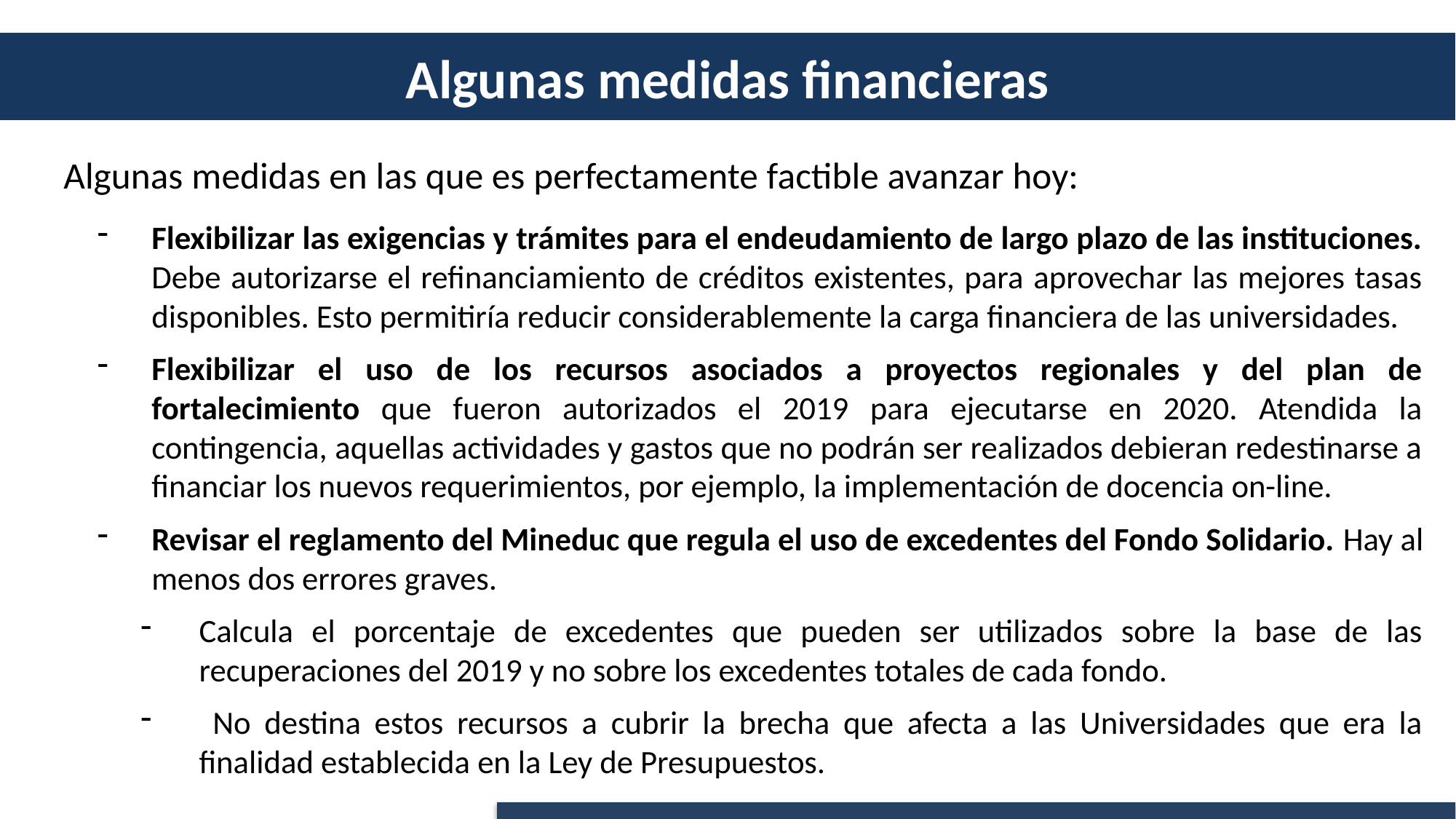

# Algunas medidas financieras
Algunas medidas en las que es perfectamente factible avanzar hoy:
Flexibilizar las exigencias y trámites para el endeudamiento de largo plazo de las instituciones. Debe autorizarse el refinanciamiento de créditos existentes, para aprovechar las mejores tasas disponibles. Esto permitiría reducir considerablemente la carga financiera de las universidades.
Flexibilizar el uso de los recursos asociados a proyectos regionales y del plan de fortalecimiento que fueron autorizados el 2019 para ejecutarse en 2020. Atendida la contingencia, aquellas actividades y gastos que no podrán ser realizados debieran redestinarse a financiar los nuevos requerimientos, por ejemplo, la implementación de docencia on-line.
Revisar el reglamento del Mineduc que regula el uso de excedentes del Fondo Solidario. Hay al menos dos errores graves.
Calcula el porcentaje de excedentes que pueden ser utilizados sobre la base de las recuperaciones del 2019 y no sobre los excedentes totales de cada fondo.
 No destina estos recursos a cubrir la brecha que afecta a las Universidades que era la finalidad establecida en la Ley de Presupuestos.